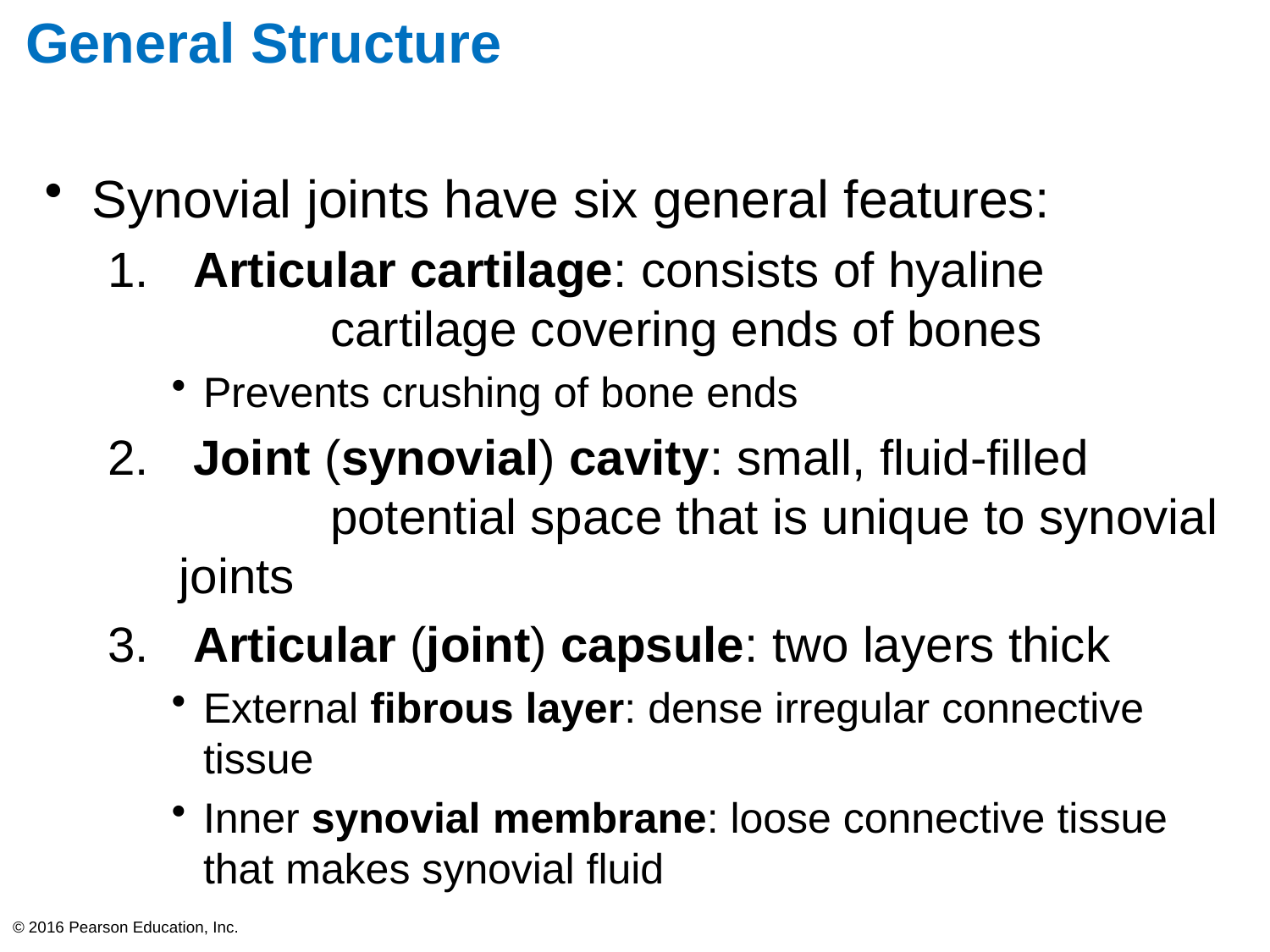

# General Structure
Synovial joints have six general features:
 Articular cartilage: consists of hyaline
	cartilage covering ends of bones
Prevents crushing of bone ends
 Joint (synovial) cavity: small, fluid-filled
	potential space that is unique to synovial joints
 Articular (joint) capsule: two layers thick
External fibrous layer: dense irregular connective tissue
Inner synovial membrane: loose connective tissue that makes synovial fluid
© 2016 Pearson Education, Inc.